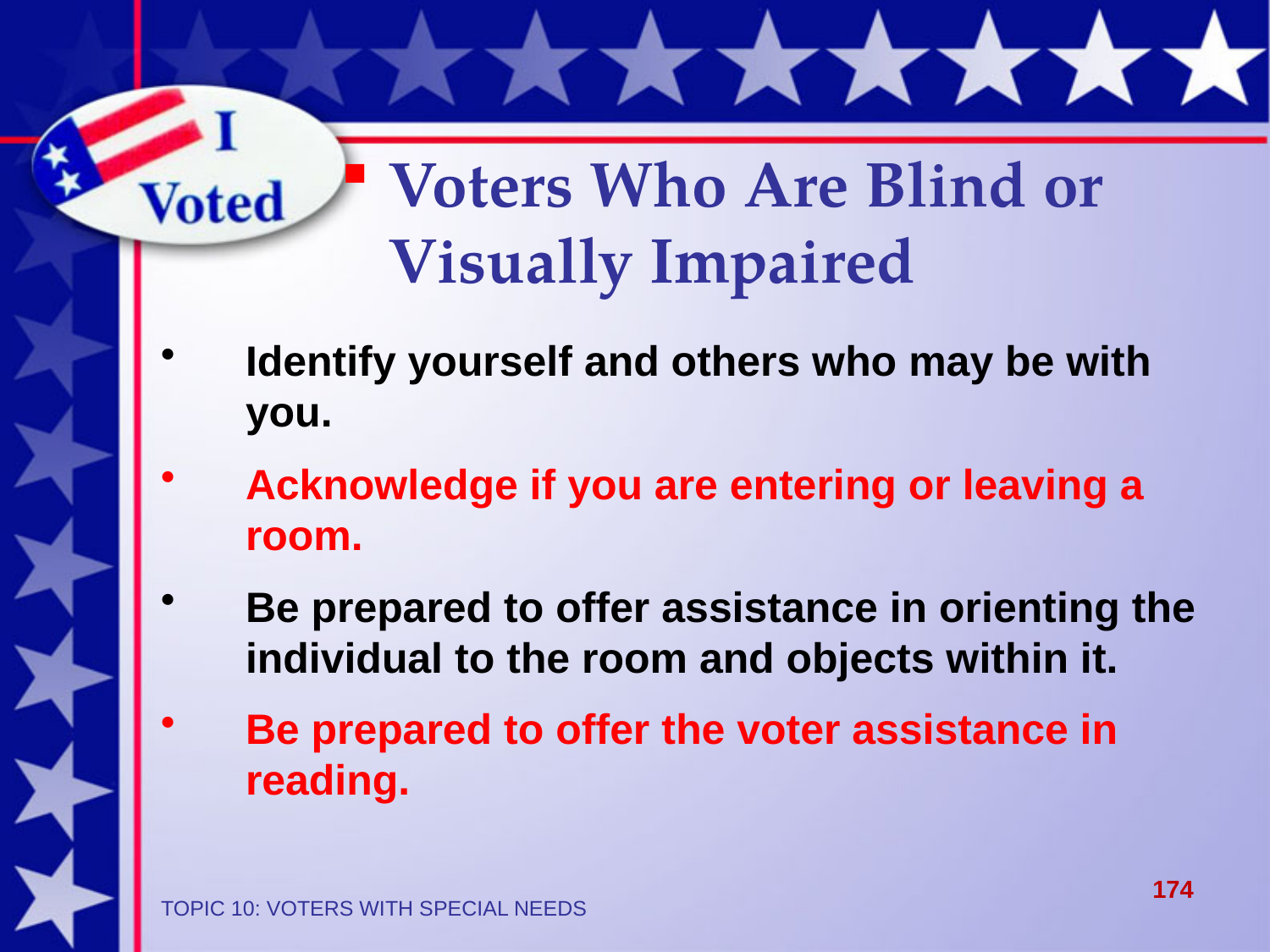

Voters Who Are Blind or Visually Impaired
Identify yourself and others who may be with you.
Acknowledge if you are entering or leaving a room.
Be prepared to offer assistance in orienting the individual to the room and objects within it.
Be prepared to offer the voter assistance in reading.
174
TOPIC 10: VOTERS WITH SPECIAL NEEDS